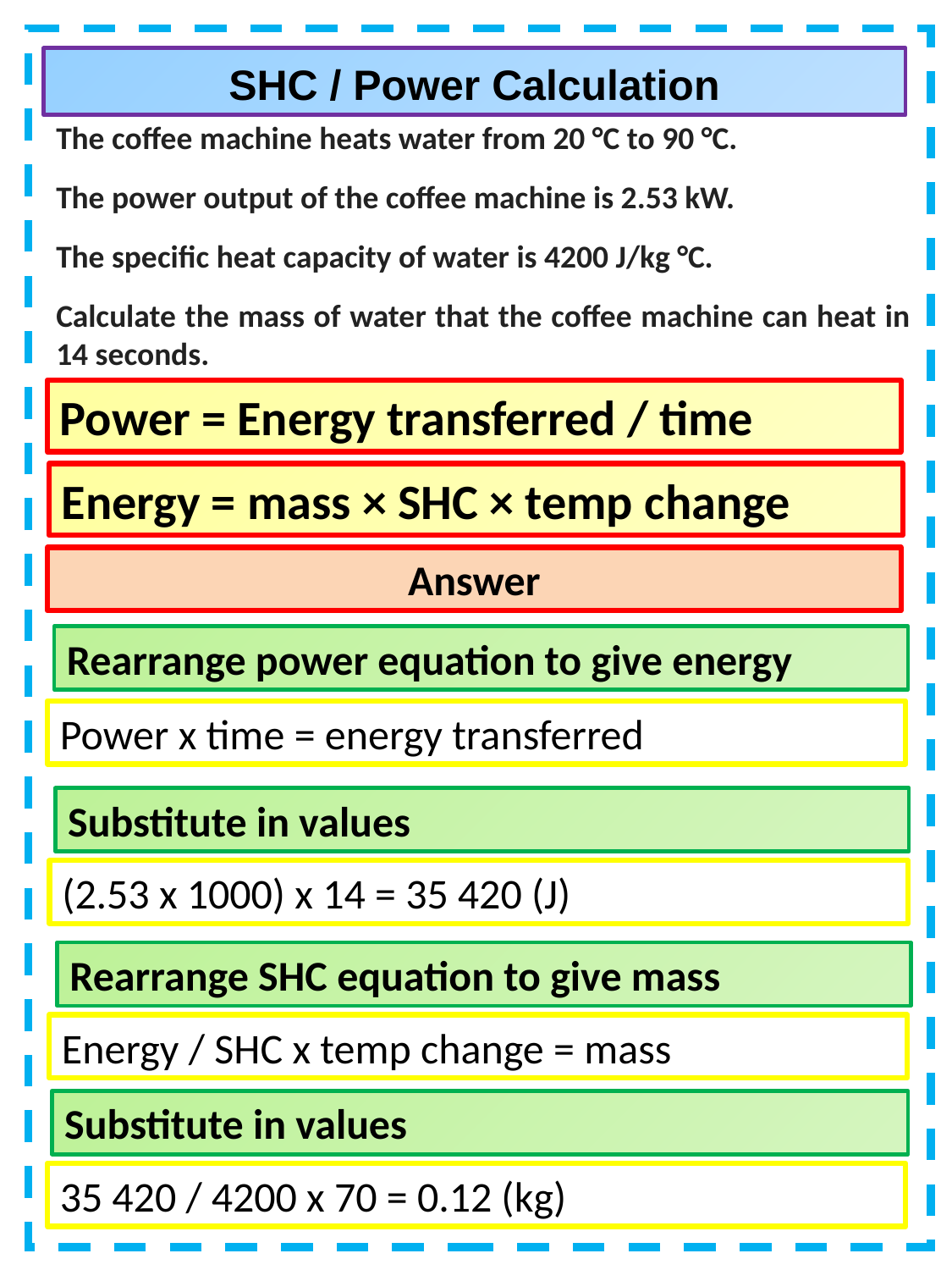

SHC / Power Calculation
The coffee machine heats water from 20 °C to 90 °C.
The power output of the coffee machine is 2.53 kW.
The specific heat capacity of water is 4200 J/kg °C.
Calculate the mass of water that the coffee machine can heat in 14 seconds.
Power = Energy transferred / time
Energy = mass × SHC × temp change
Answer
Rearrange power equation to give energy
Power x time = energy transferred
Substitute in values
(2.53 x 1000) x 14 = 35 420 (J)
Rearrange SHC equation to give mass
Energy / SHC x temp change = mass
Substitute in values
35 420 / 4200 x 70 = 0.12 (kg)